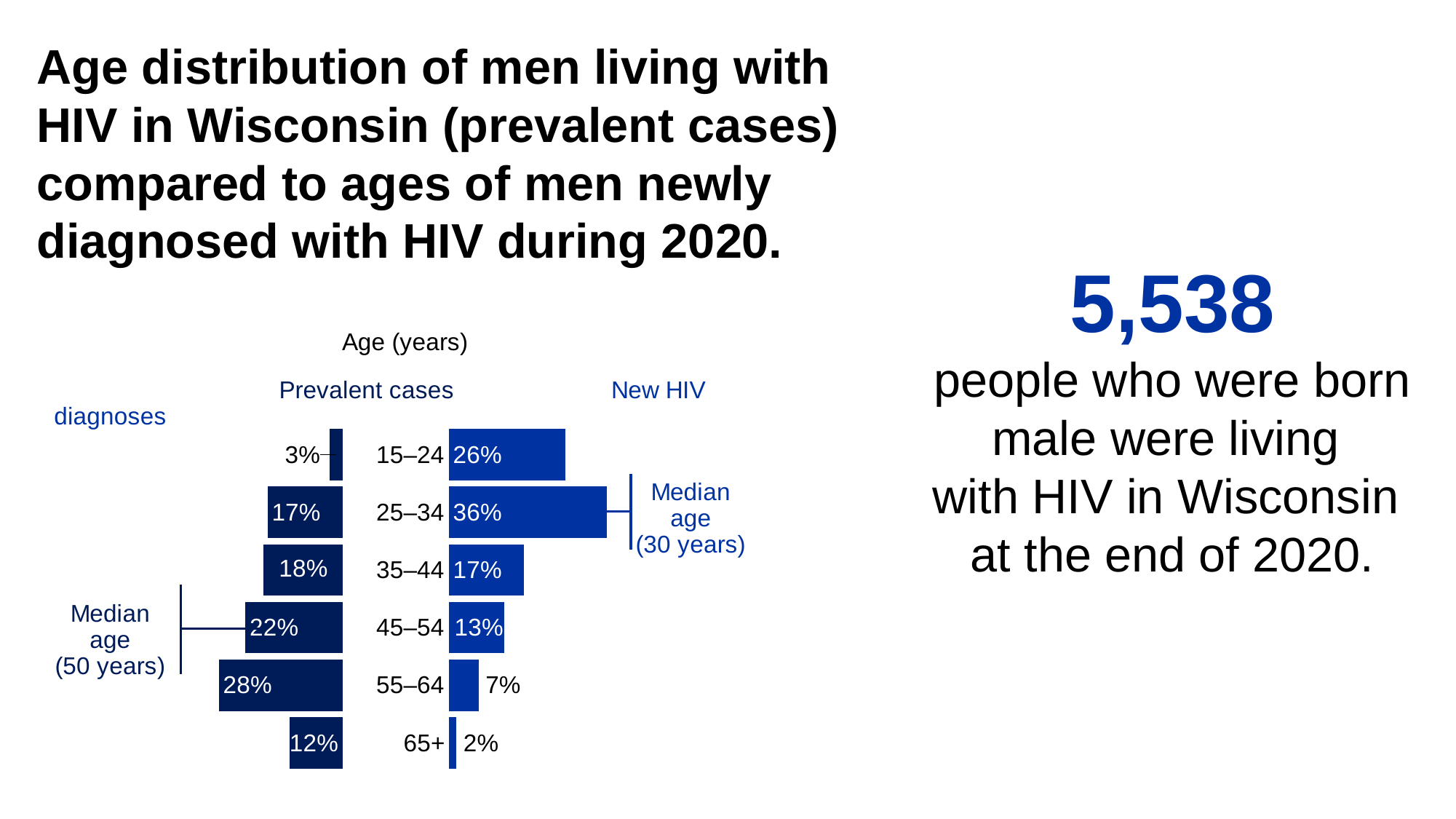

# Age distribution of men living with HIV in Wisconsin (prevalent cases) compared to ages of men newly diagnosed with HIV during 2020.
5,538
people who were born male were living
with HIV in Wisconsin
at the end of 2020.

### Chart

| Category | spacer |  |  |
|---|---|---|---|
| 65+ | -0.24 | -0.12 | 0.015991471215351813 |
| 55–64 | -0.24 | -0.28 | 0.06716417910447761 |
| 45–54 | -0.24 | -0.22 | 0.1257995735607676 |
| 35–44 | -0.24 | -0.18 | 0.1695095948827292 |
| 25–34 | -0.24 | -0.17 | 0.35714285714285715 |
| 15–24 | -0.24 | -0.03 | 0.26439232409381663 |